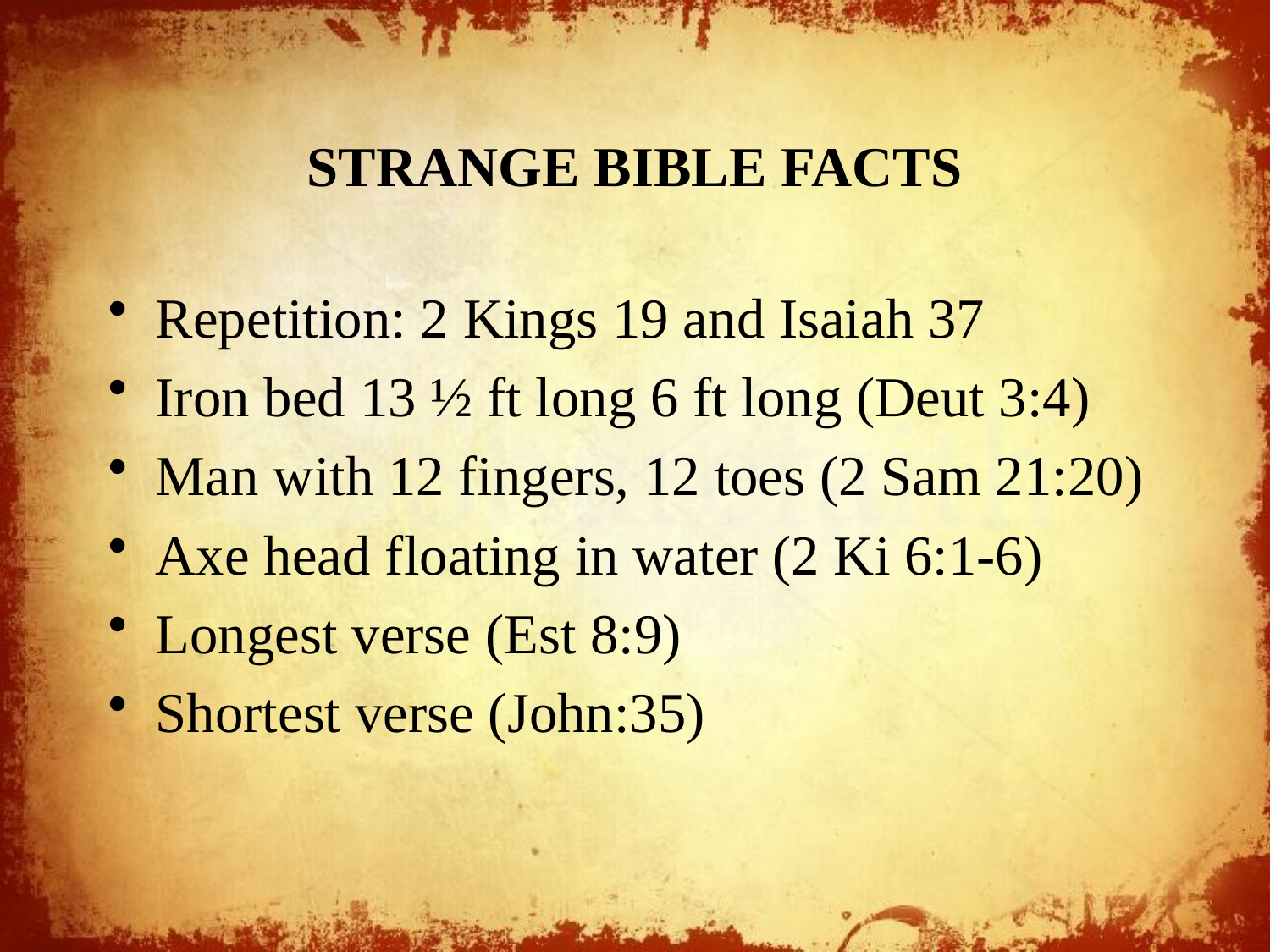

# STRANGE BIBLE FACTS
Repetition: 2 Kings 19 and Isaiah 37
Iron bed 13 ½ ft long 6 ft long (Deut 3:4)
Man with 12 fingers, 12 toes (2 Sam 21:20)
Axe head floating in water (2 Ki 6:1-6)
Longest verse (Est 8:9)
Shortest verse (John:35)